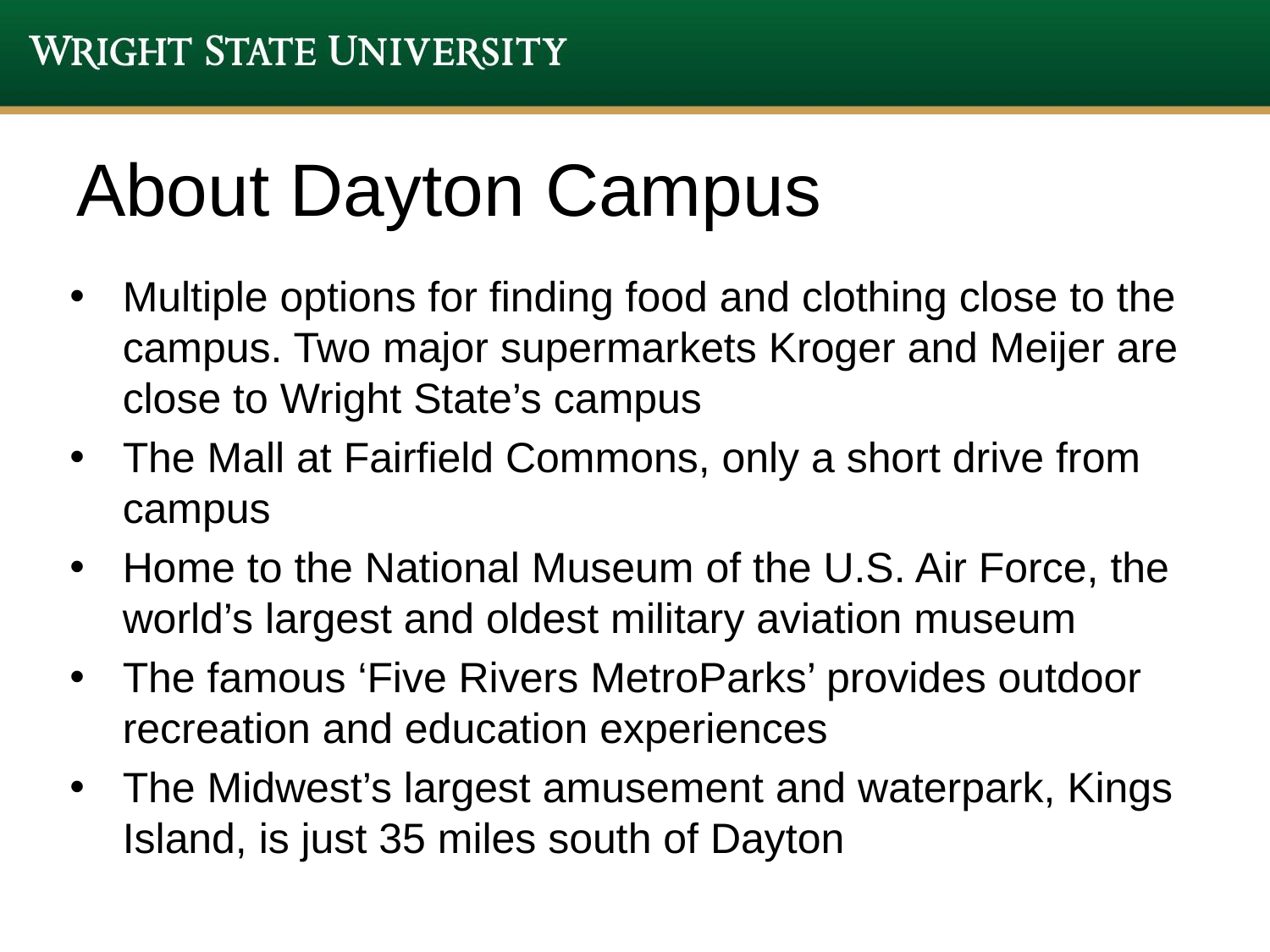

# About Dayton Campus
Multiple options for finding food and clothing close to the campus. Two major supermarkets Kroger and Meijer are close to Wright State’s campus
The Mall at Fairfield Commons, only a short drive from campus
Home to the National Museum of the U.S. Air Force, the world’s largest and oldest military aviation museum
The famous ‘Five Rivers MetroParks’ provides outdoor recreation and education experiences
The Midwest’s largest amusement and waterpark, Kings Island, is just 35 miles south of Dayton